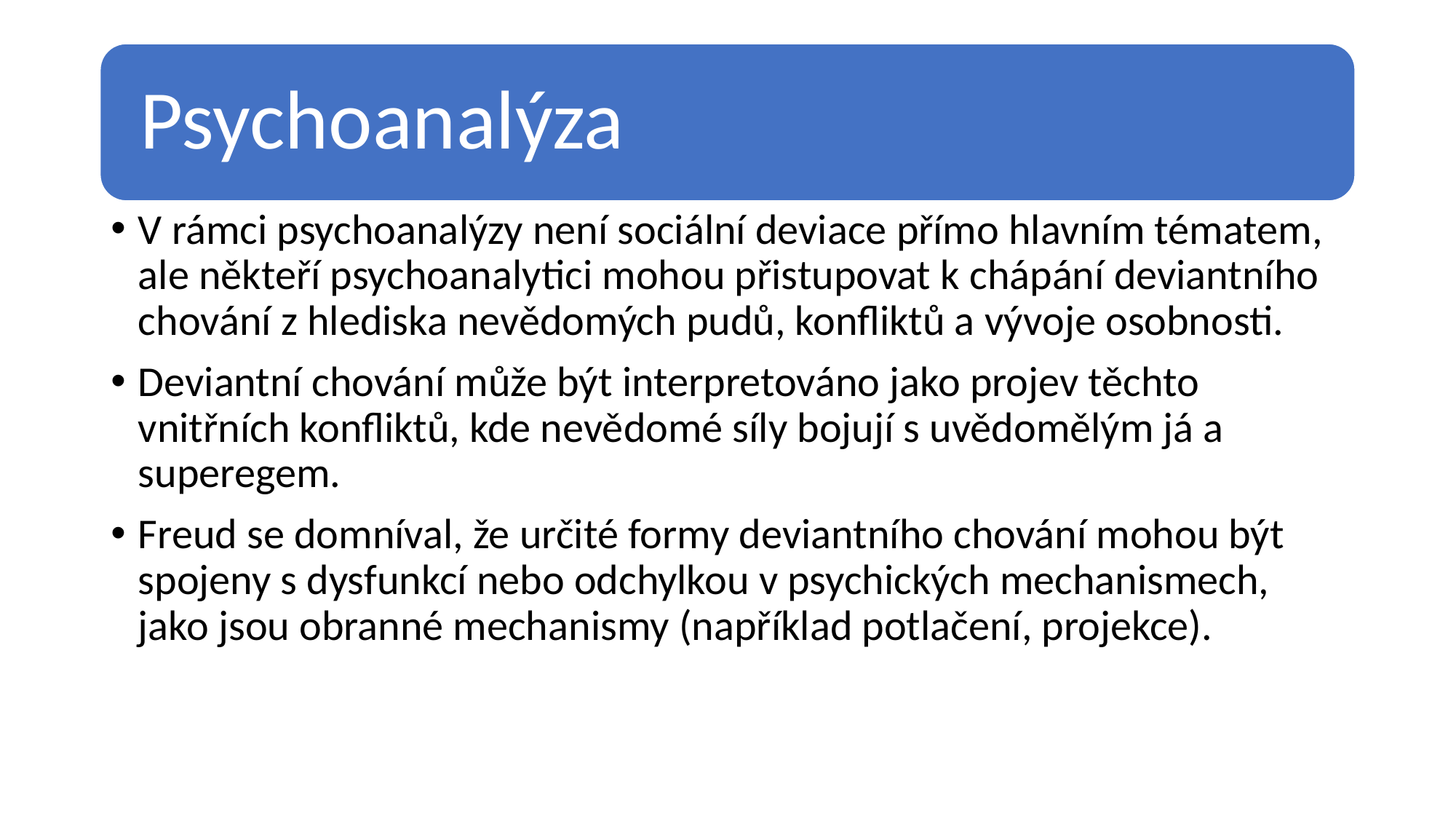

Psychoanalýza
V rámci psychoanalýzy není sociální deviace přímo hlavním tématem, ale někteří psychoanalytici mohou přistupovat k chápání deviantního chování z hlediska nevědomých pudů, konfliktů a vývoje osobnosti.
Deviantní chování může být interpretováno jako projev těchto vnitřních konfliktů, kde nevědomé síly bojují s uvědomělým já a superegem.
Freud se domníval, že určité formy deviantního chování mohou být spojeny s dysfunkcí nebo odchylkou v psychických mechanismech, jako jsou obranné mechanismy (například potlačení, projekce).